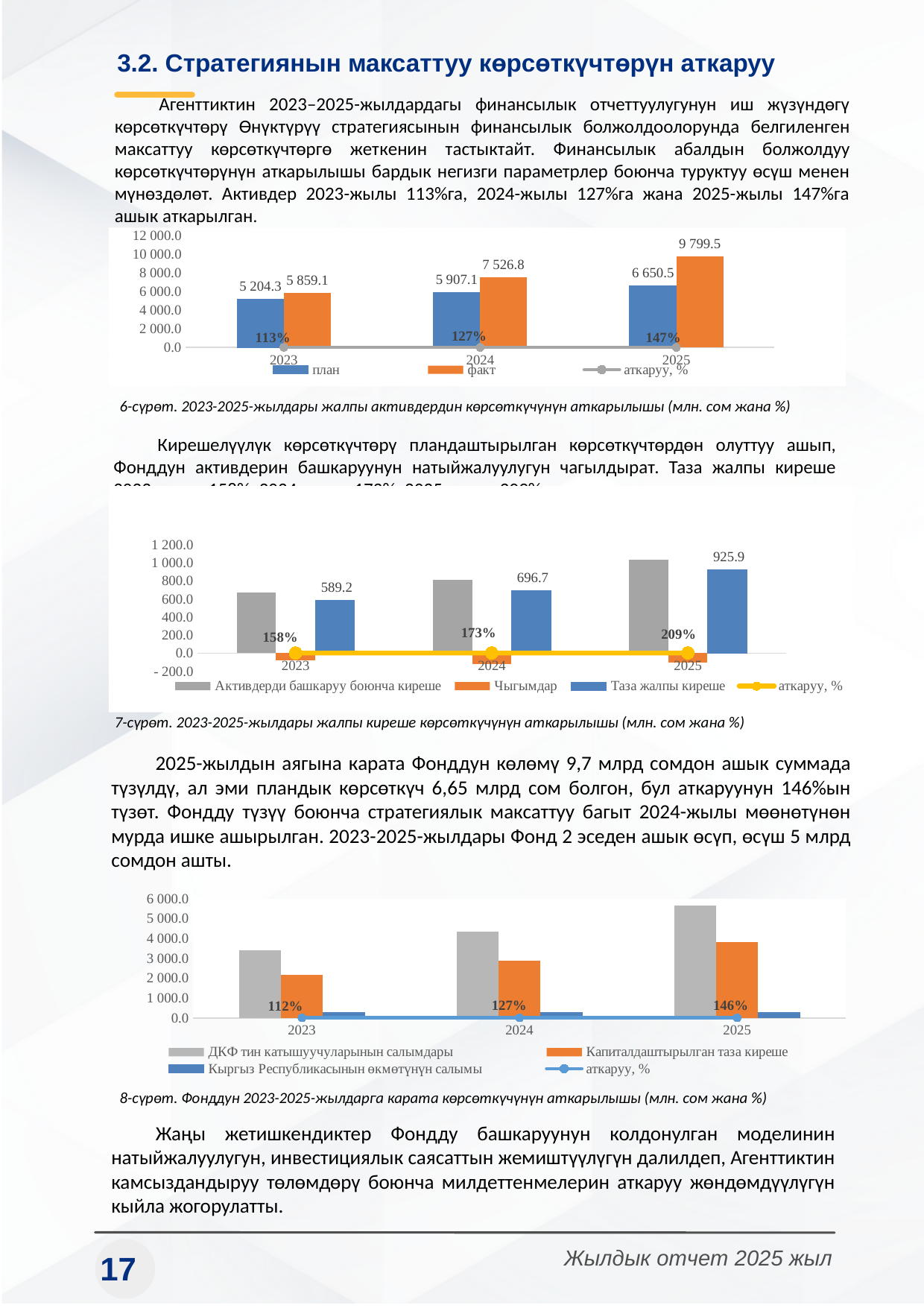

3.2. Стратегиянын максаттуу көрсөткүчтөрүн аткаруу
Агенттиктин 2023–2025-жылдардагы финансылык отчеттуулугунун иш жүзүндөгү көрсөткүчтөрү Өнүктүрүү стратегиясынын финансылык болжолдоолорунда белгиленген максаттуу көрсөткүчтөргө жеткенин тастыктайт. Финансылык абалдын болжолдуу көрсөткүчтөрүнүн аткарылышы бардык негизги параметрлер боюнча туруктуу өсүш менен мүнөздөлөт. Активдер 2023-жылы 113%га, 2024-жылы 127%га жана 2025-жылы 147%га ашык аткарылган.

### Chart

| Category | план | факт |  |
|---|---|---|---|
| 2023 | 5204.3 | 5859.1 | 1.125819034260131 |
| 2024 | 5907.1 | 7526.799999999999 | 1.2741954597010374 |
| 2025 | 6650.5 | 9799.5 | 1.4734982332155477 |
6-сүрөт. 2023-2025-жылдары жалпы активдердин көрсөткүчүнүн аткарылышы (млн. сом жана %)
Кирешелүүлүк көрсөткүчтөрү пландаштырылган көрсөткүчтөрдөн олуттуу ашып, Фонддун активдерин башкаруунун натыйжалуулугун чагылдырат. Таза жалпы киреше 2023-жылы 158%, 2024-жылы 173%, 2025-жылы 209% ашык аткарылган.

### Chart

| Category | Активдерди башкаруу боюнча киреше | Чыгымдар | Таза жалпы киреше |  |
|---|---|---|---|---|
| 2023 | 668.633 | -79.462 | 589.171 | 1.577854847348688 |
| 2024 | 814.969 | -118.261 | 696.7080000000001 | 1.7296623634558095 |
| 2025 | 1033.6 | -107.7 | 925.8999999999999 | 2.0881822282363554 |
7-сүрөт. 2023-2025-жылдары жалпы киреше көрсөткүчүнүн аткарылышы (млн. сом жана %)
2025-жылдын аягына карата Фонддун көлөмү 9,7 млрд сомдон ашык суммада түзүлдү, ал эми пландык көрсөткүч 6,65 млрд сом болгон, бул аткаруунун 146%ын түзөт. Фондду түзүү боюнча стратегиялык максаттуу багыт 2024-жылы мөөнөтүнөн мурда ишке ашырылган. 2023-2025-жылдары Фонд 2 эседен ашык өсүп, өсүш 5 млрд сомдон ашты.

### Chart

| Category | ДКФ тин катышуучуларынын салымдары | Капиталдаштырылган таза киреше | Кыргыз Республикасынын өкмөтүнүн салымы |  |
|---|---|---|---|---|
| 2023 | 3413.8 | 2181.1 | 257.7 | 1.1249591542527633 |
| 2024 | 4336.7 | 2876.2 | 257.7 | 1.2650669737354578 |
| 2025 | 5650.5 | 3801.7 | 257.7 | 1.460420834148029 |
8-сүрөт. Фонддун 2023-2025-жылдарга карата көрсөткүчүнүн аткарылышы (млн. сом жана %)
Жаңы жетишкендиктер Фондду башкаруунун колдонулган моделинин натыйжалуулугун, инвестициялык саясаттын жемиштүүлүгүн далилдеп, Агенттиктин камсыздандыруу төлөмдөрү боюнча милдеттенмелерин аткаруу жөндөмдүүлүгүн кыйла жогорулатты.

Жылдык отчет 2025 жыл
17